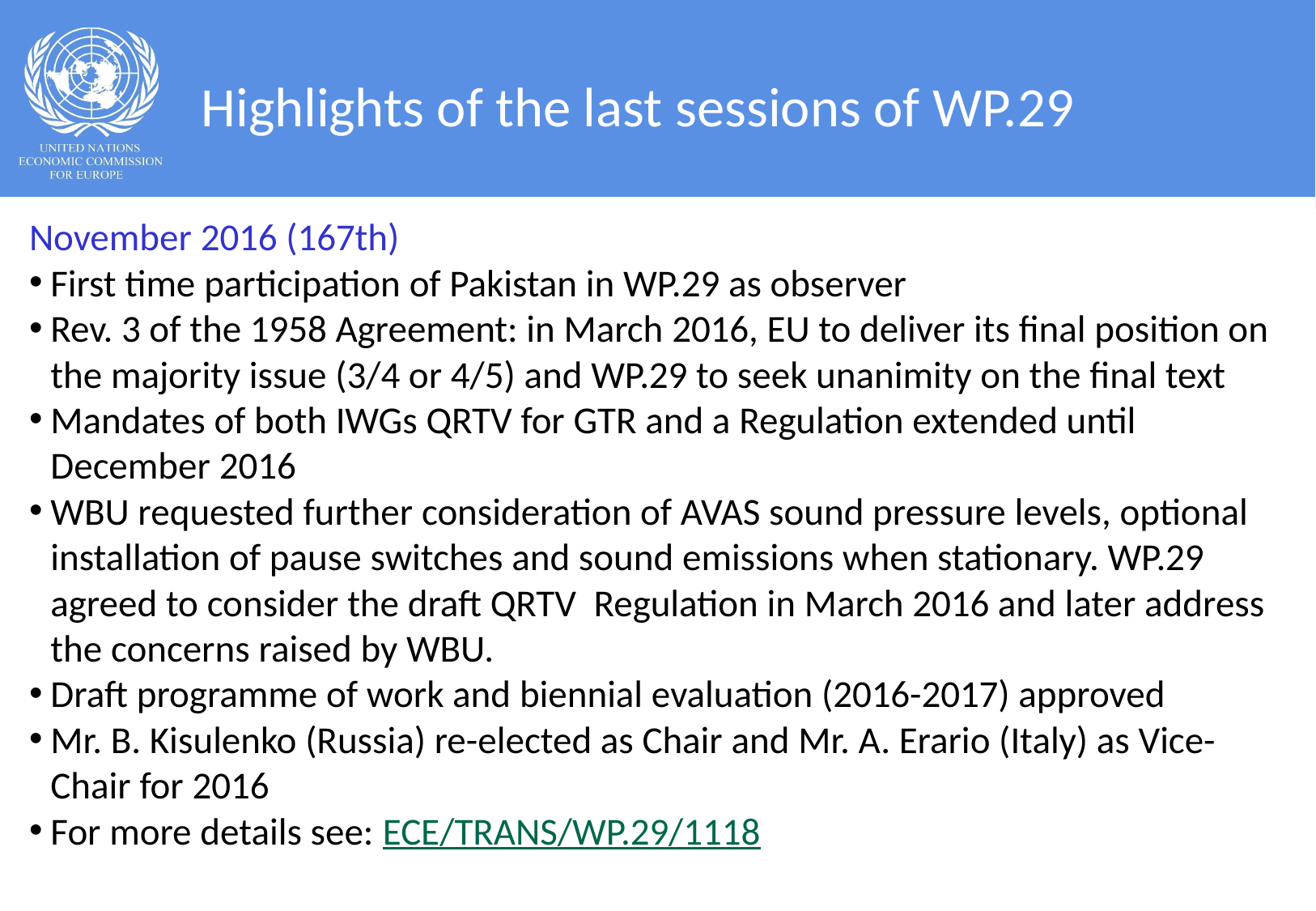

# Highlights of the last sessions of WP.29
November 2016 (167th)
First time participation of Pakistan in WP.29 as observer
Rev. 3 of the 1958 Agreement: in March 2016, EU to deliver its final position on the majority issue (3/4 or 4/5) and WP.29 to seek unanimity on the final text
Mandates of both IWGs QRTV for GTR and a Regulation extended until December 2016
WBU requested further consideration of AVAS sound pressure levels, optional installation of pause switches and sound emissions when stationary. WP.29 agreed to consider the draft QRTV  Regulation in March 2016 and later address the concerns raised by WBU.
Draft programme of work and biennial evaluation (2016-2017) approved
Mr. B. Kisulenko (Russia) re-elected as Chair and Mr. A. Erario (Italy) as Vice-Chair for 2016
For more details see: ECE/TRANS/WP.29/1118